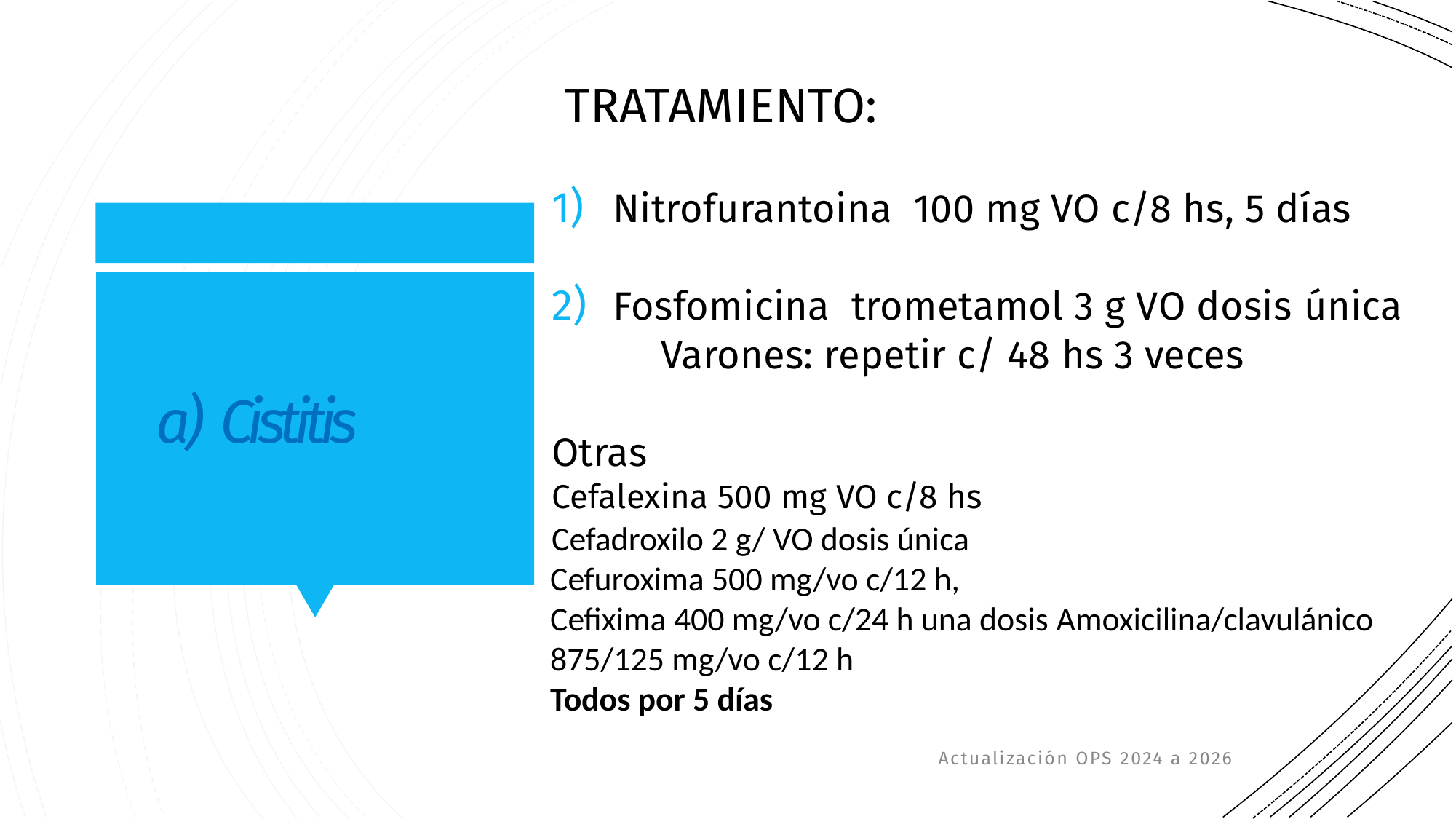

TRATAMIENTO:

Nitrofurantoina  100 mg VO c/8 hs, 5 días

Fosfomicina  trometamol 3 g VO dosis única
		Varones: repetir c/ 48 hs 3 veces

Otras
Cefalexina 500 mg VO c/8 hs
Cefadroxilo 2 g/ VO dosis única
Cefuroxima 500 mg/vo c/12 h,
Cefixima 400 mg/vo c/24 h una dosis Amoxicilina/clavulánico 875/125 mg/vo c/12 h
Todos por 5 días
a) Cistitis
Actualización OPS 2024 a 2026